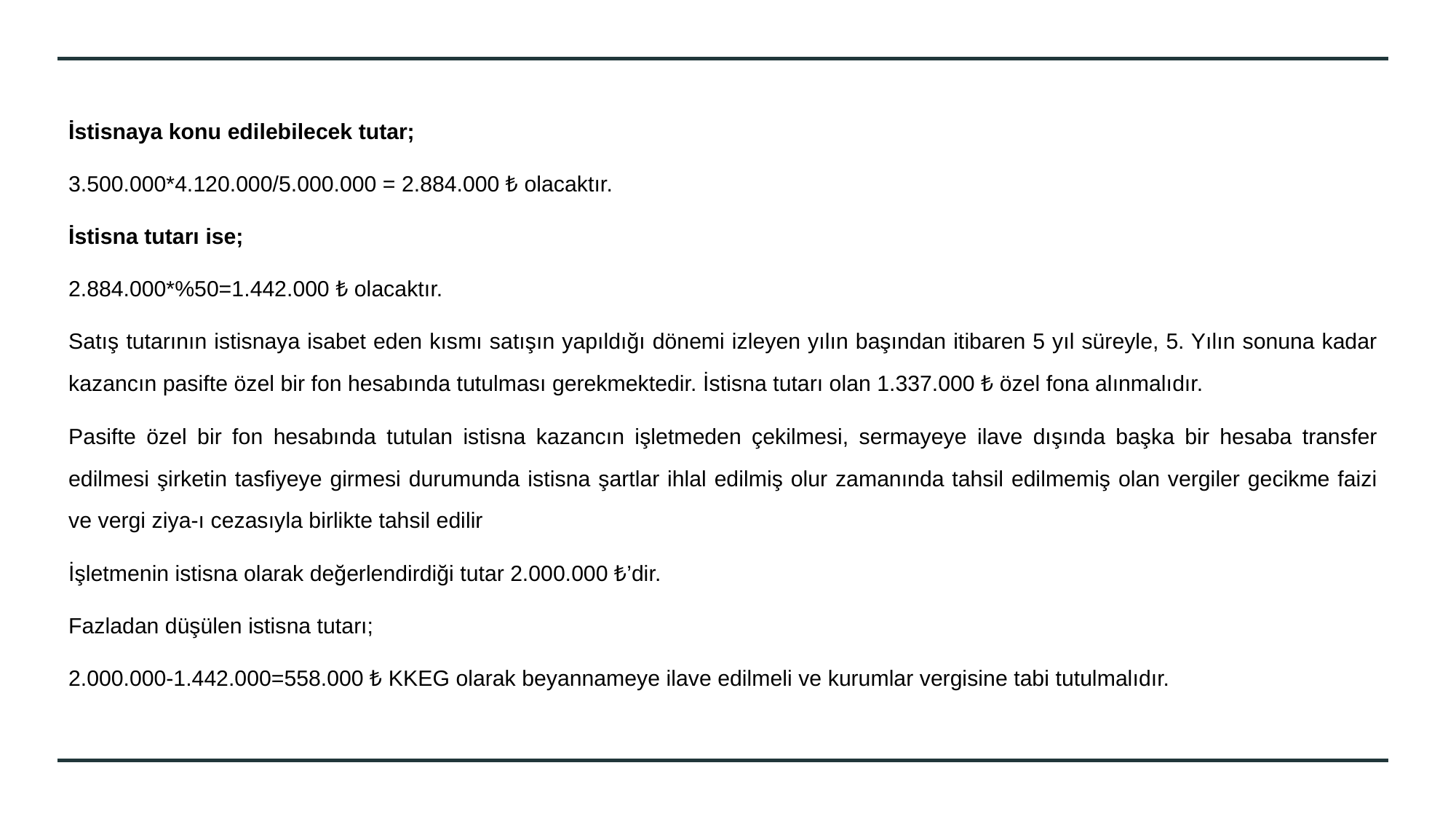

İstisnaya konu edilebilecek tutar;
3.500.000*4.120.000/5.000.000 = 2.884.000 ₺ olacaktır.
İstisna tutarı ise;
2.884.000*%50=1.442.000 ₺ olacaktır.
Satış tutarının istisnaya isabet eden kısmı satışın yapıldığı dönemi izleyen yılın başından itibaren 5 yıl süreyle, 5. Yılın sonuna kadar kazancın pasifte özel bir fon hesabında tutulması gerekmektedir. İstisna tutarı olan 1.337.000 ₺ özel fona alınmalıdır.
Pasifte özel bir fon hesabında tutulan istisna kazancın işletmeden çekilmesi, sermayeye ilave dışında başka bir hesaba transfer edilmesi şirketin tasfiyeye girmesi durumunda istisna şartlar ihlal edilmiş olur zamanında tahsil edilmemiş olan vergiler gecikme faizi ve vergi ziya-ı cezasıyla birlikte tahsil edilir
İşletmenin istisna olarak değerlendirdiği tutar 2.000.000 ₺’dir.
Fazladan düşülen istisna tutarı;
2.000.000-1.442.000=558.000 ₺ KKEG olarak beyannameye ilave edilmeli ve kurumlar vergisine tabi tutulmalıdır.